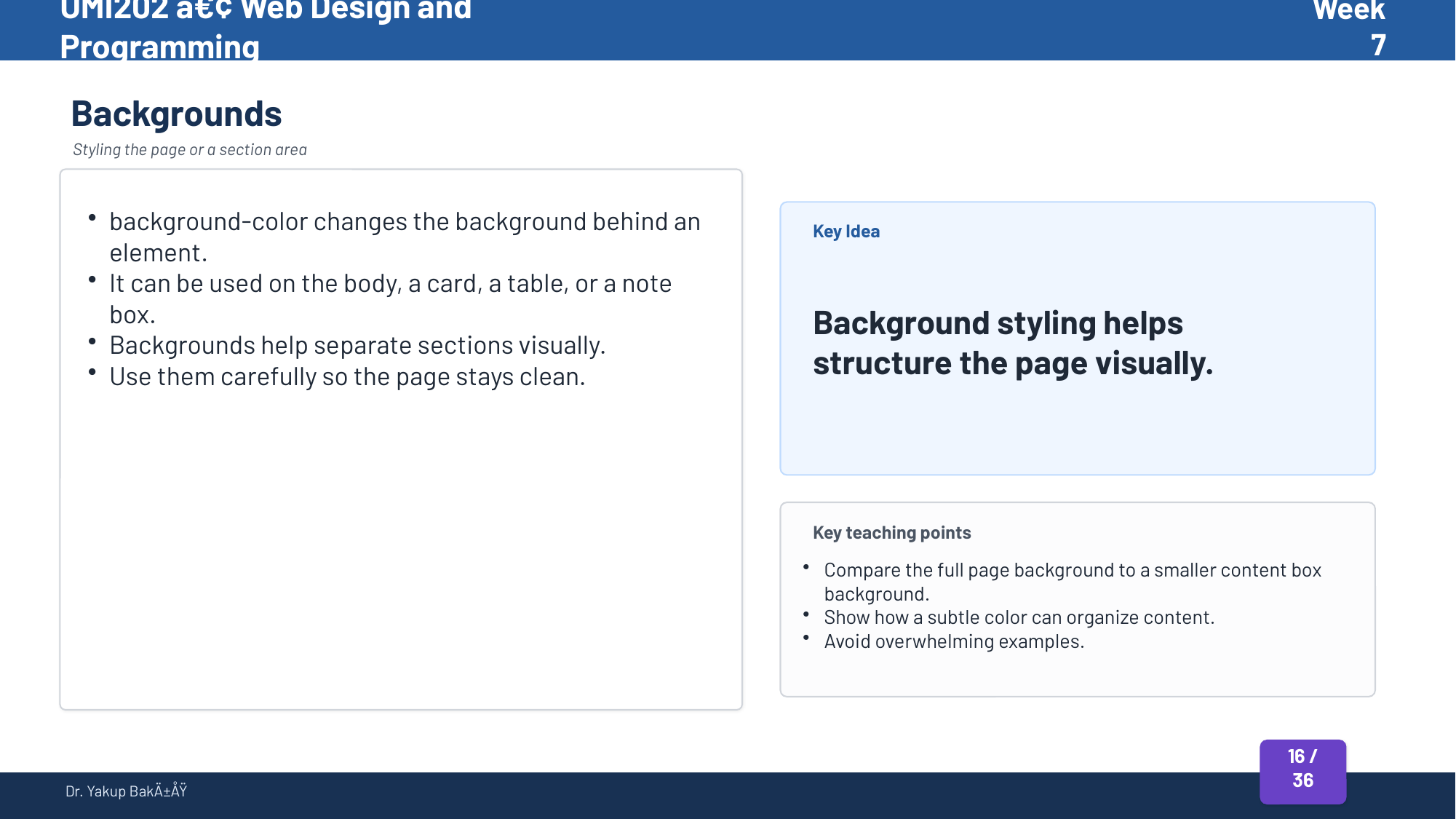

UMI202 â€¢ Web Design and Programming
Week 7
Backgrounds
Styling the page or a section area

background-color changes the background behind an element.
It can be used on the body, a card, a table, or a note box.
Backgrounds help separate sections visually.
Use them carefully so the page stays clean.

Key Idea
Background styling helps structure the page visually.

Key teaching points
Compare the full page background to a smaller content box background.
Show how a subtle color can organize content.
Avoid overwhelming examples.

16 / 36

Dr. Yakup BakÄ±ÅŸ